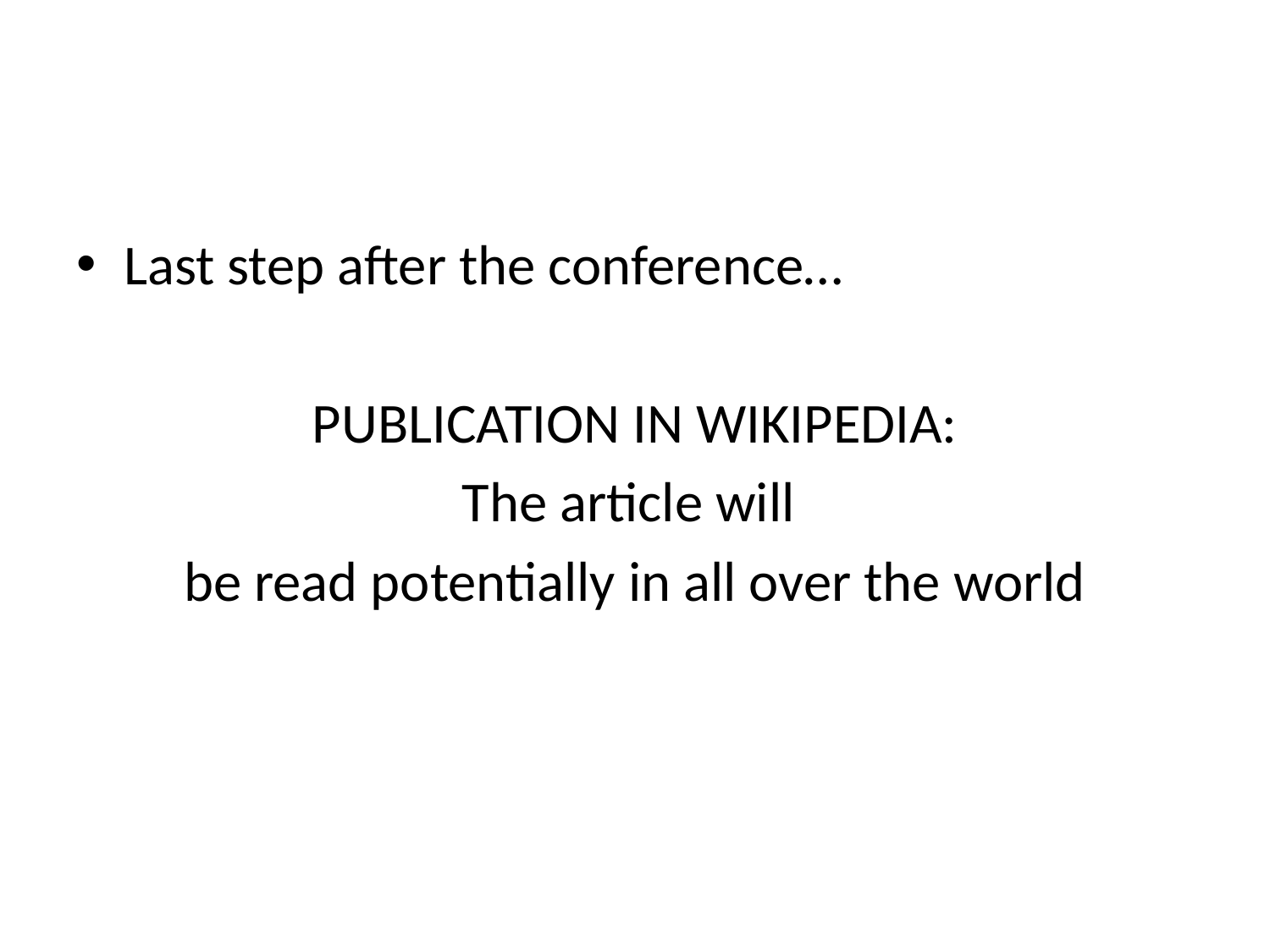

#
Last step after the conference…

PUBLICATION IN WIKIPEDIA:
The article will
be read potentially in all over the world